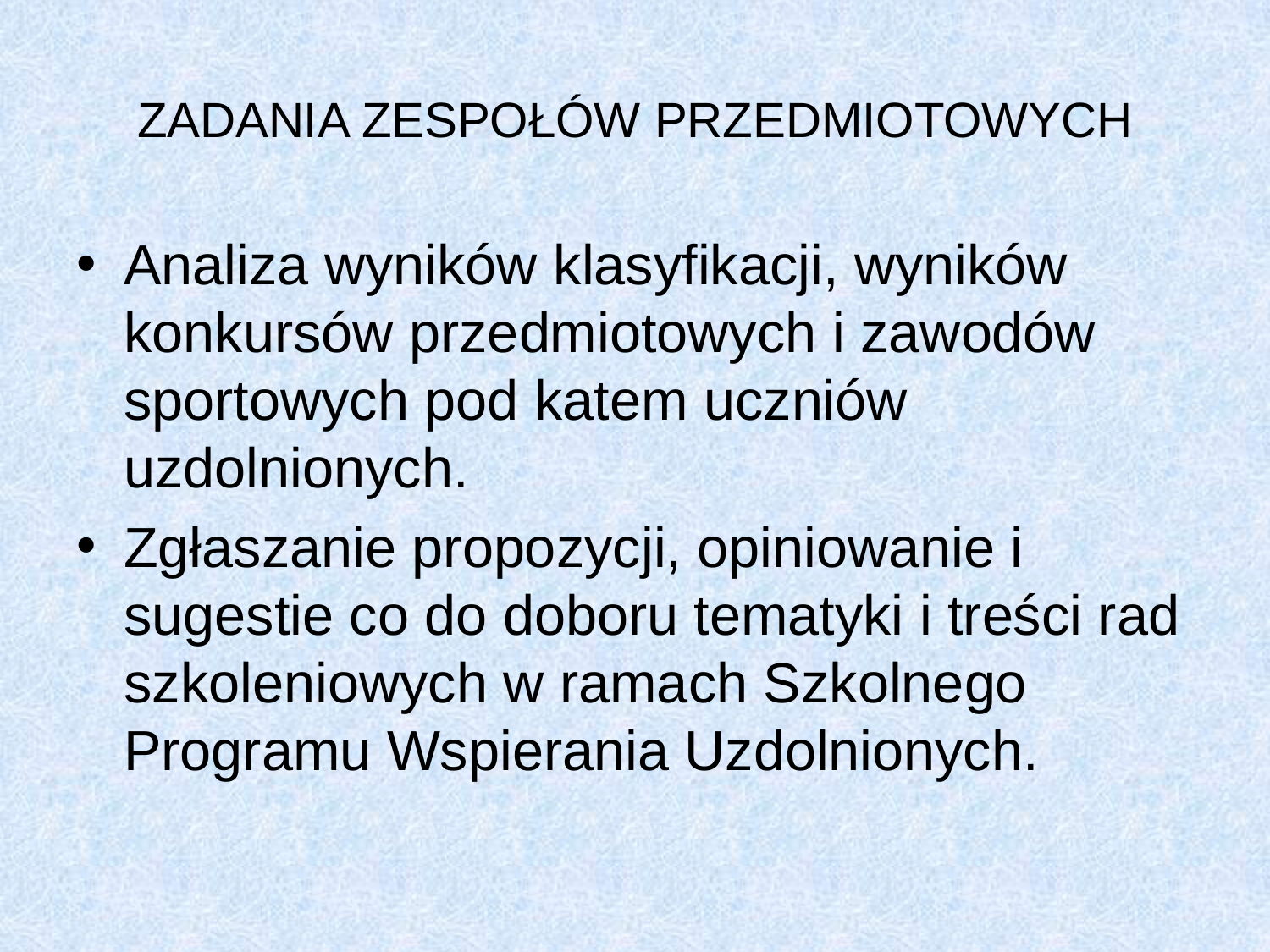

# ZADANIA ZESPOŁÓW PRZEDMIOTOWYCH
Analiza wyników klasyfikacji, wyników konkursów przedmiotowych i zawodów sportowych pod katem uczniów uzdolnionych.
Zgłaszanie propozycji, opiniowanie i sugestie co do doboru tematyki i treści rad szkoleniowych w ramach Szkolnego Programu Wspierania Uzdolnionych.